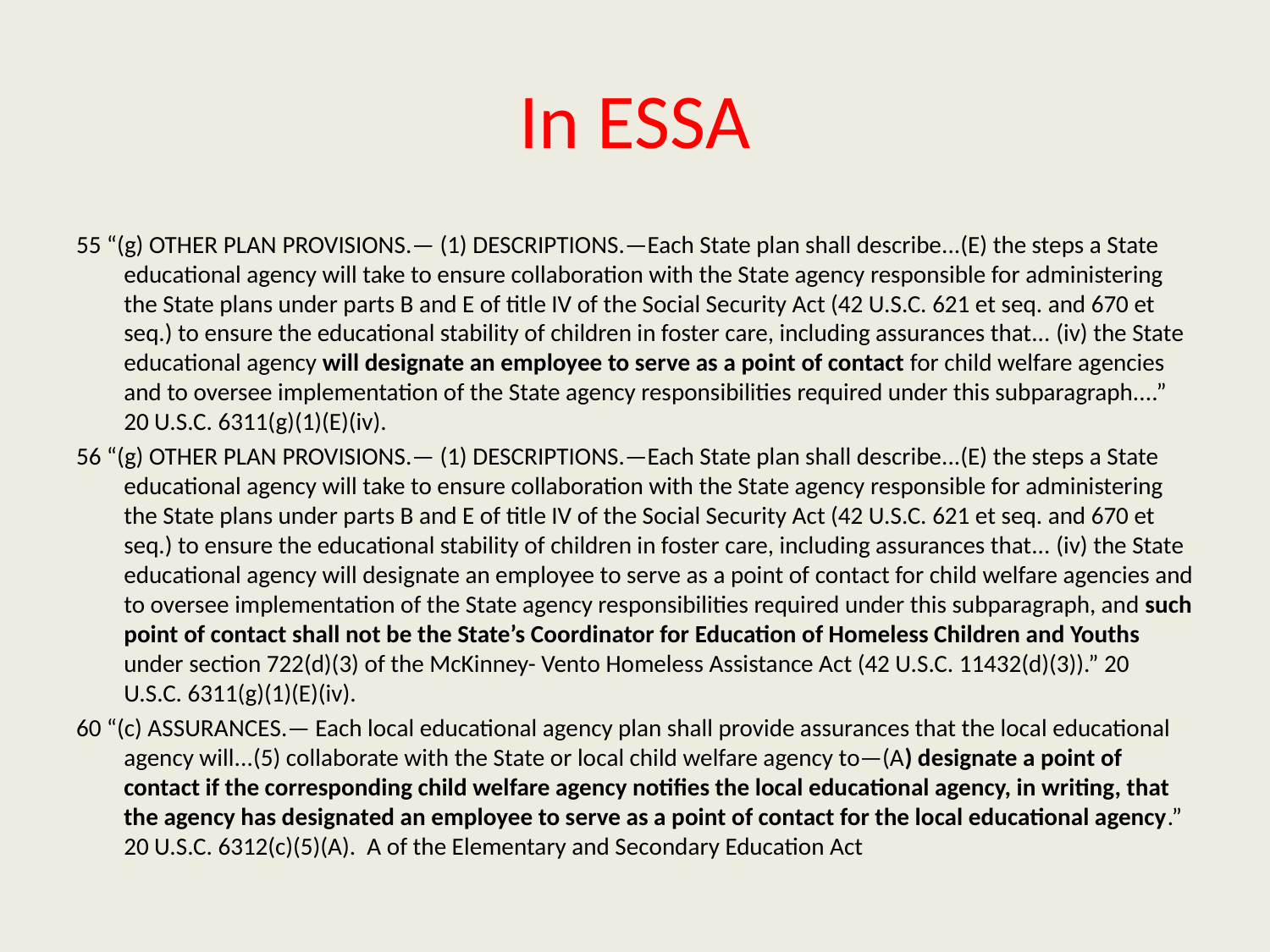

# In ESSA
55 “(g) OTHER PLAN PROVISIONS.— (1) DESCRIPTIONS.—Each State plan shall describe...(E) the steps a State educational agency will take to ensure collaboration with the State agency responsible for administering the State plans under parts B and E of title IV of the Social Security Act (42 U.S.C. 621 et seq. and 670 et seq.) to ensure the educational stability of children in foster care, including assurances that... (iv) the State educational agency will designate an employee to serve as a point of contact for child welfare agencies and to oversee implementation of the State agency responsibilities required under this subparagraph....” 20 U.S.C. 6311(g)(1)(E)(iv).
56 “(g) OTHER PLAN PROVISIONS.— (1) DESCRIPTIONS.—Each State plan shall describe...(E) the steps a State educational agency will take to ensure collaboration with the State agency responsible for administering the State plans under parts B and E of title IV of the Social Security Act (42 U.S.C. 621 et seq. and 670 et seq.) to ensure the educational stability of children in foster care, including assurances that... (iv) the State educational agency will designate an employee to serve as a point of contact for child welfare agencies and to oversee implementation of the State agency responsibilities required under this subparagraph, and such point of contact shall not be the State’s Coordinator for Education of Homeless Children and Youths under section 722(d)(3) of the McKinney- Vento Homeless Assistance Act (42 U.S.C. 11432(d)(3)).” 20 U.S.C. 6311(g)(1)(E)(iv).
60 “(c) ASSURANCES.— Each local educational agency plan shall provide assurances that the local educational agency will...(5) collaborate with the State or local child welfare agency to—(A) designate a point of contact if the corresponding child welfare agency notifies the local educational agency, in writing, that the agency has designated an employee to serve as a point of contact for the local educational agency.” 20 U.S.C. 6312(c)(5)(A).  A of the Elementary and Secondary Education Act